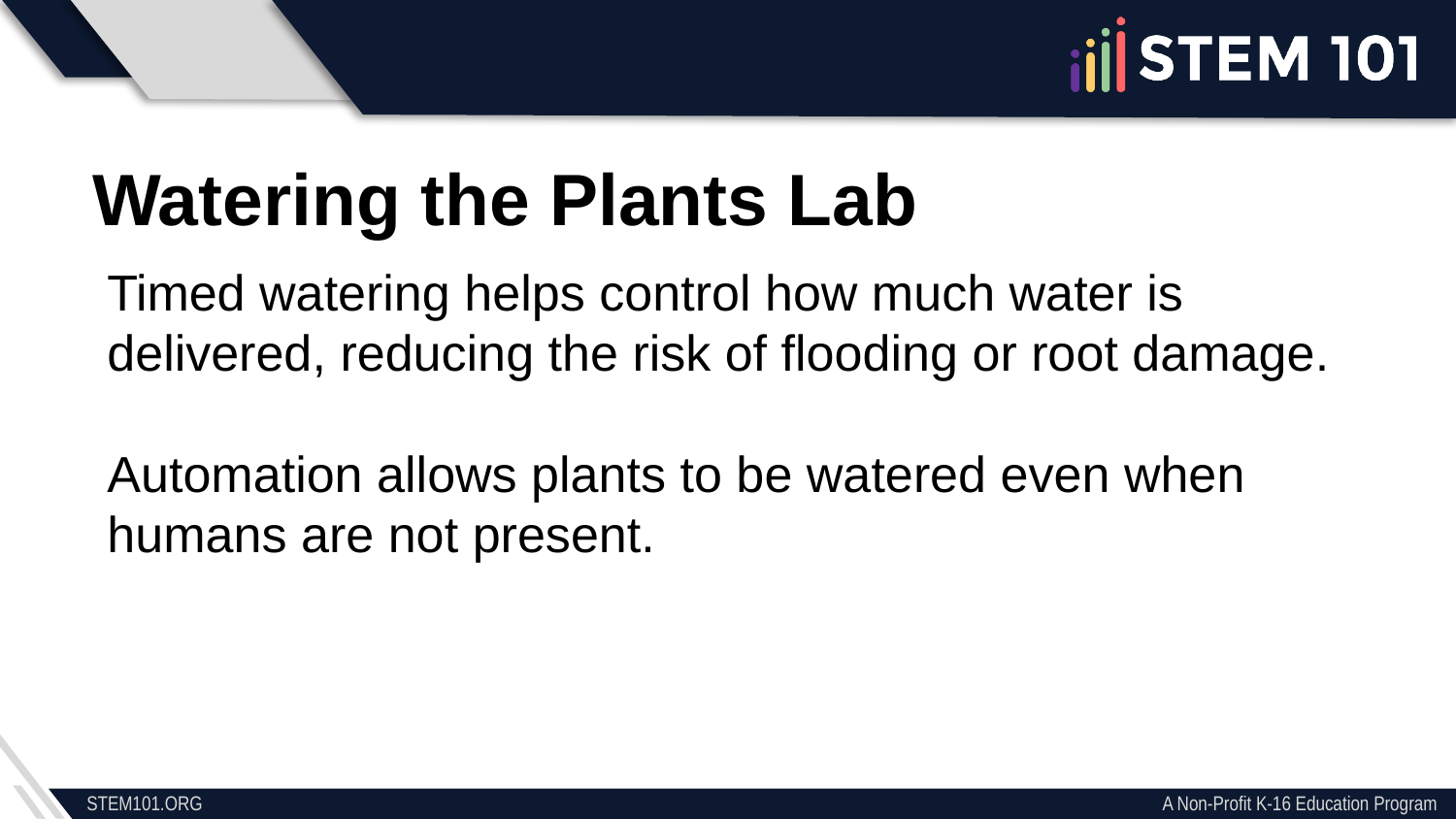

Watering the Plants Lab
Timed watering helps control how much water is delivered, reducing the risk of flooding or root damage.

Automation allows plants to be watered even when humans are not present.